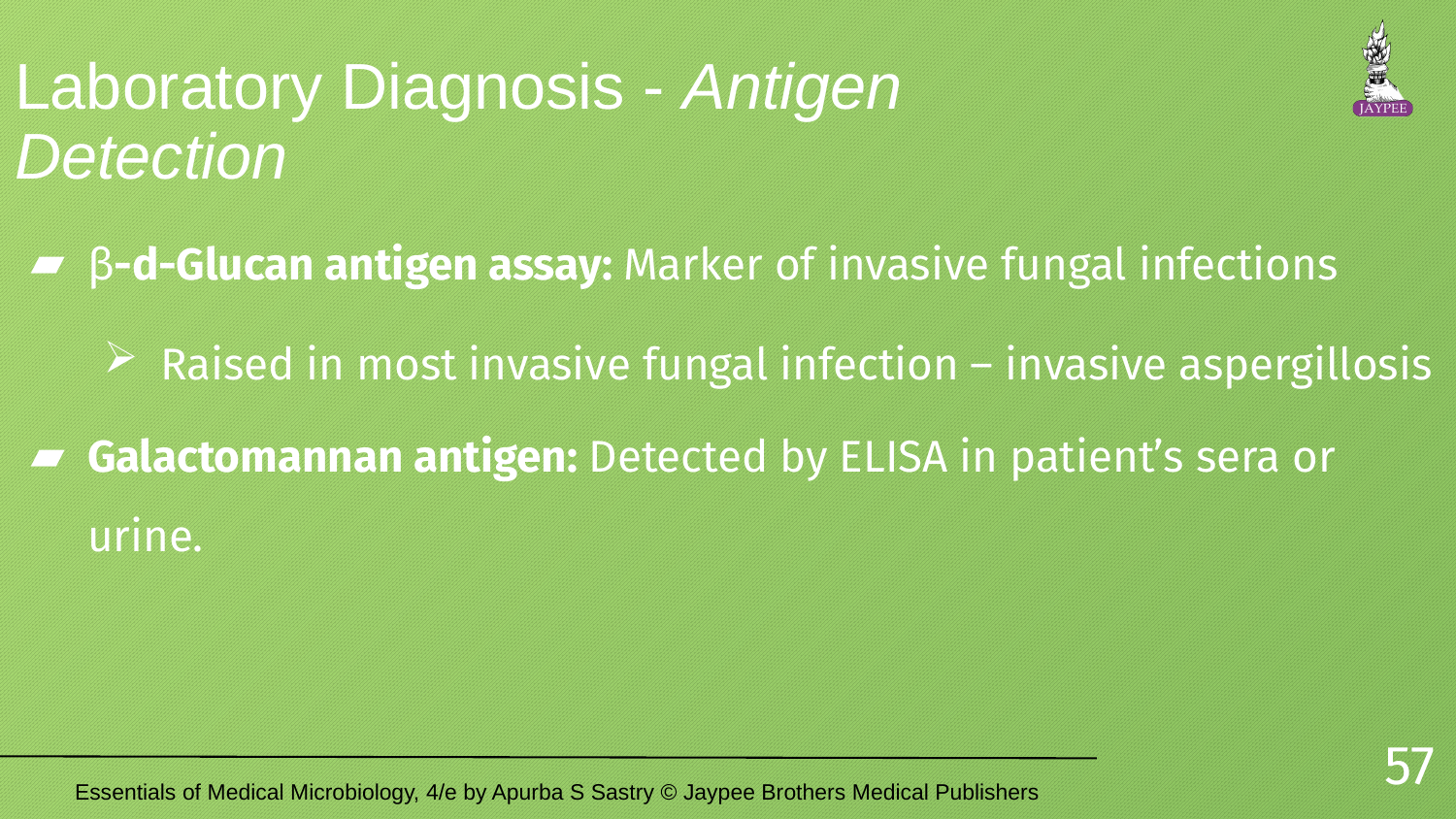

# Laboratory Diagnosis - Antigen Detection
β-d-Glucan antigen assay: Marker of invasive fungal infections
Raised in most invasive fungal infection – invasive aspergillosis
Galactomannan antigen: Detected by ELISA in patient’s sera or urine.
57